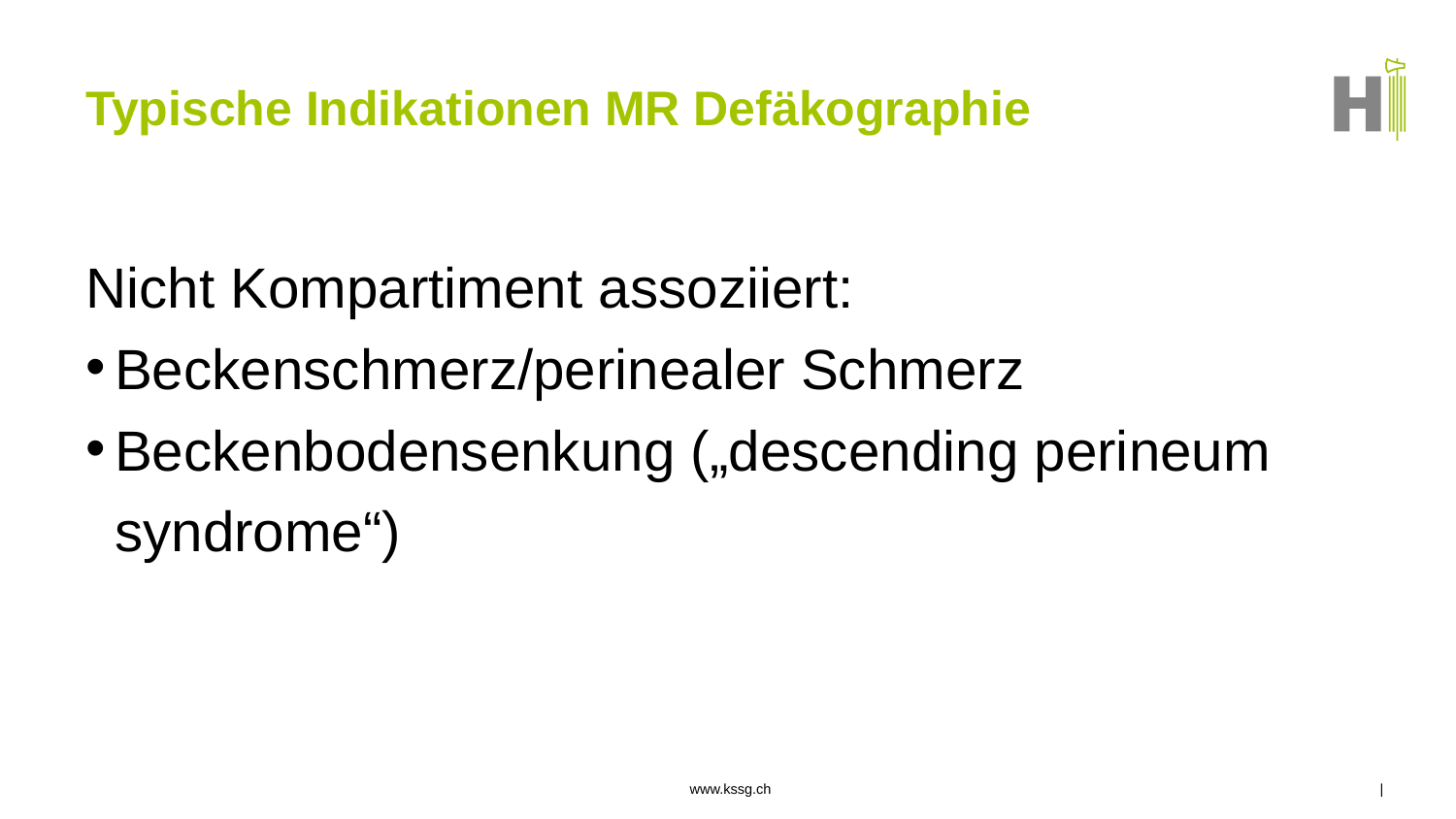

# Typische Indikationen MR Defäkographie
Nicht Kompartiment assoziiert:
Beckenschmerz/perinealer Schmerz
Beckenbodensenkung („descending perineum syndrome“)